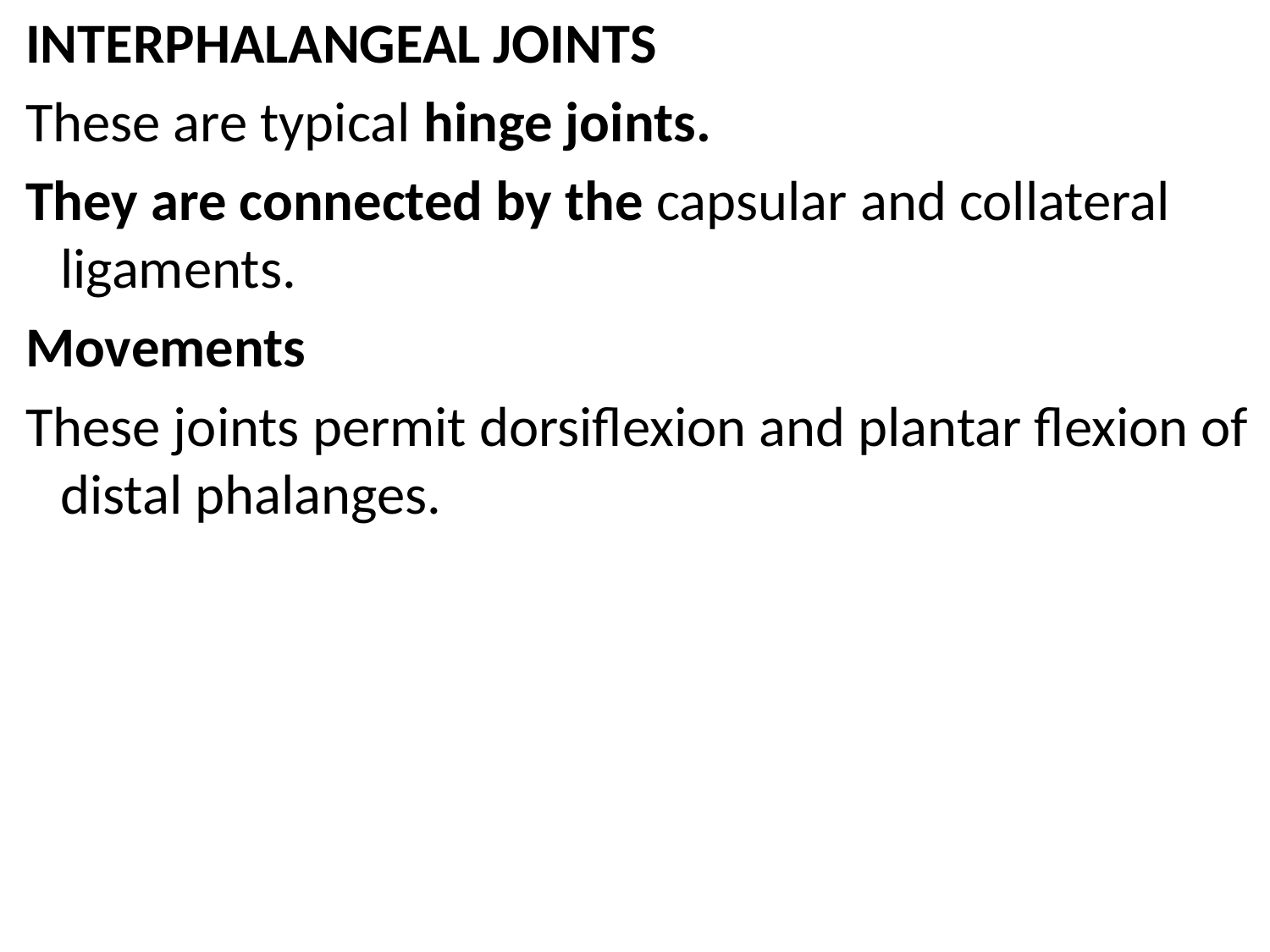

INTERPHALANGEAL JOINTS
 These are typical hinge joints.
 They are connected by the capsular and collateral ligaments.
 Movements
 These joints permit dorsiflexion and plantar flexion of distal phalanges.